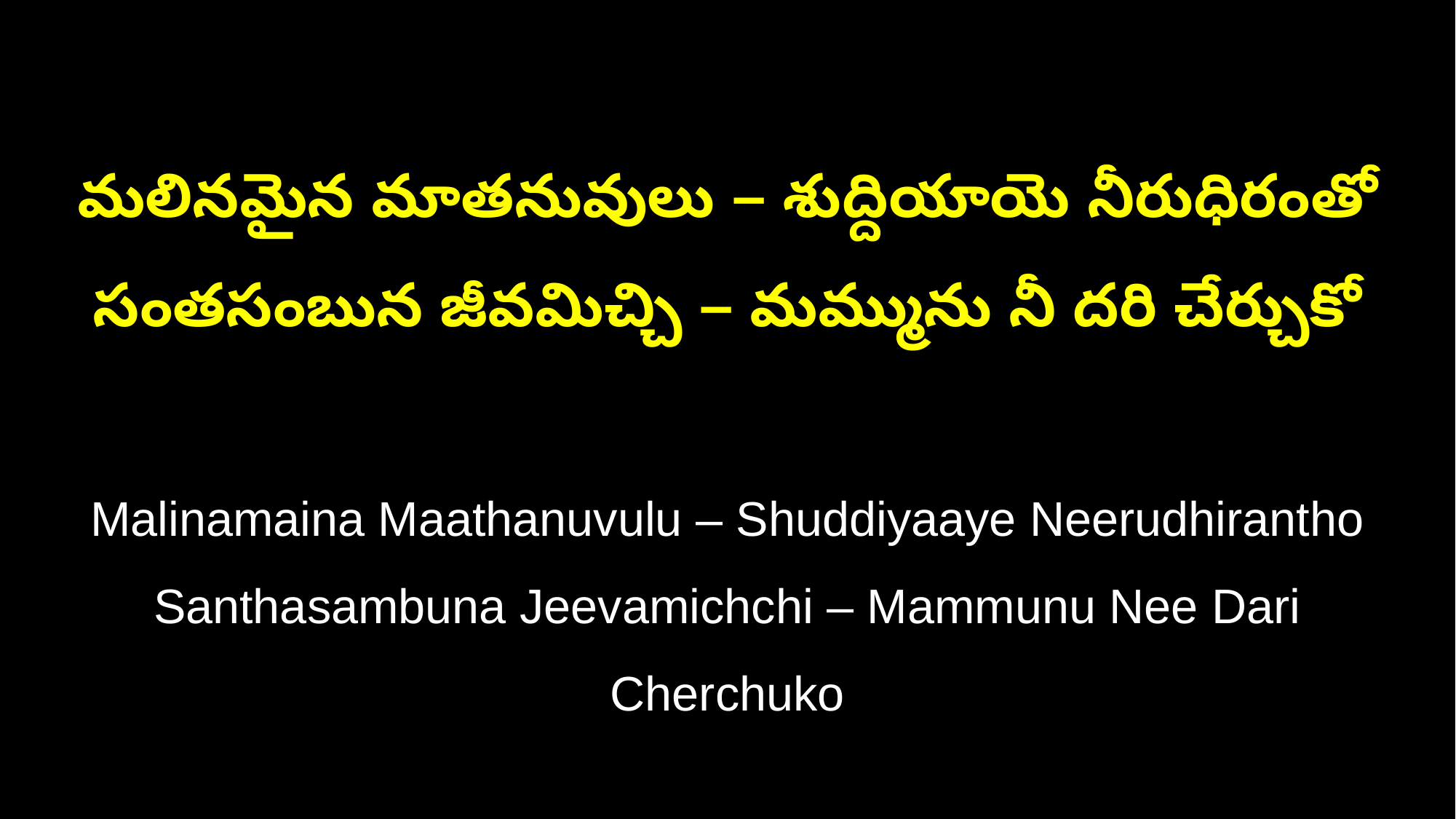

మలినమైన మాతనువులు – శుద్దియాయె నీరుధిరంతో
సంతసంబున జీవమిచ్చి – మమ్మును నీ దరి చేర్చుకో
Malinamaina Maathanuvulu – Shuddiyaaye Neerudhirantho
Santhasambuna Jeevamichchi – Mammunu Nee Dari Cherchuko